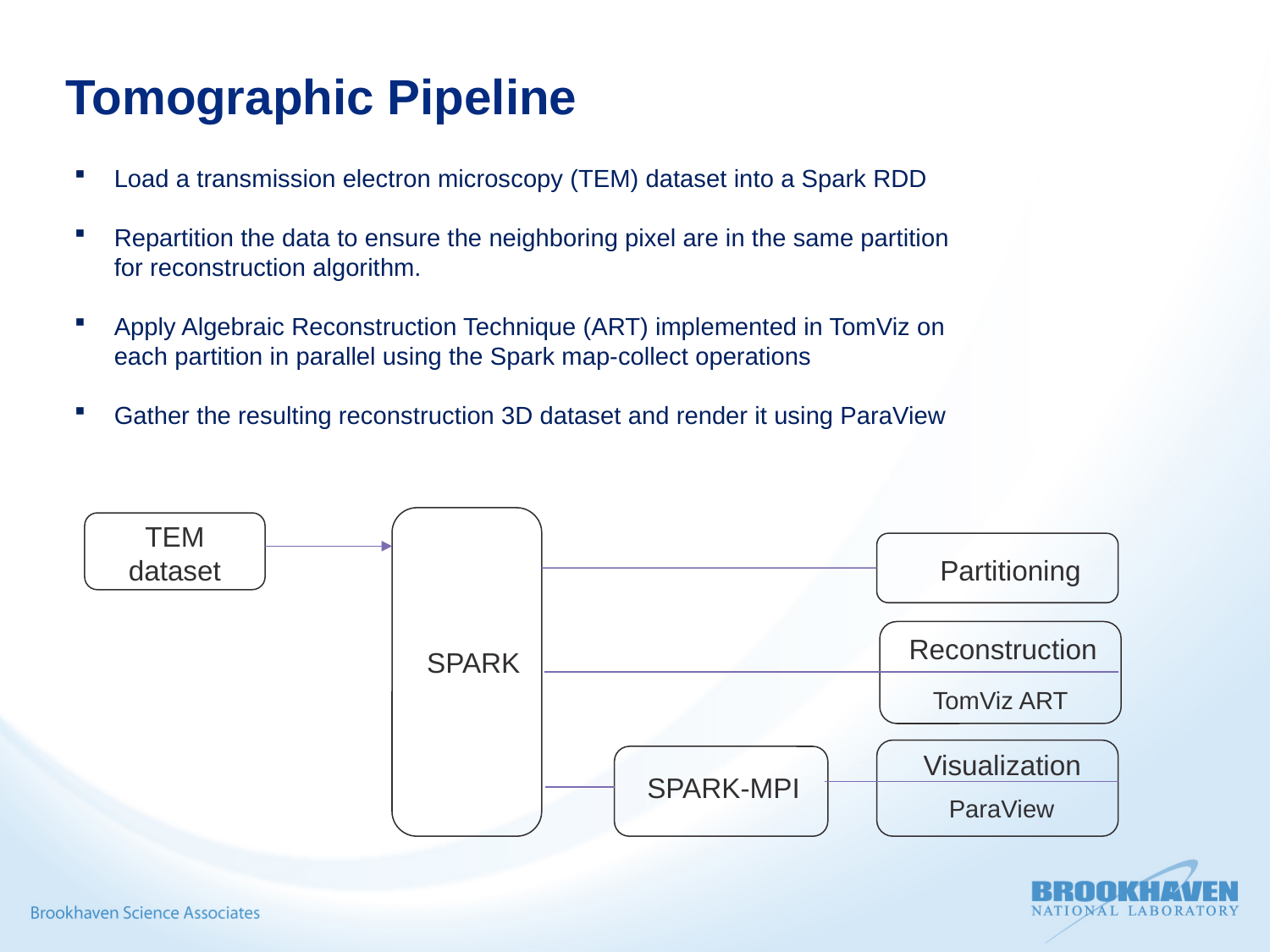

# Tomographic Pipeline
Load a transmission electron microscopy (TEM) dataset into a Spark RDD

Repartition the data to ensure the neighboring pixel are in the same partition for reconstruction algorithm.

Apply Algebraic Reconstruction Technique (ART) implemented in TomViz on each partition in parallel using the Spark map-collect operations

Gather the resulting reconstruction 3D dataset and render it using ParaView

TEM dataset

Partitioning

Reconstruction
SPARK
TomViz ART

Visualization

SPARK-MPI
ParaView